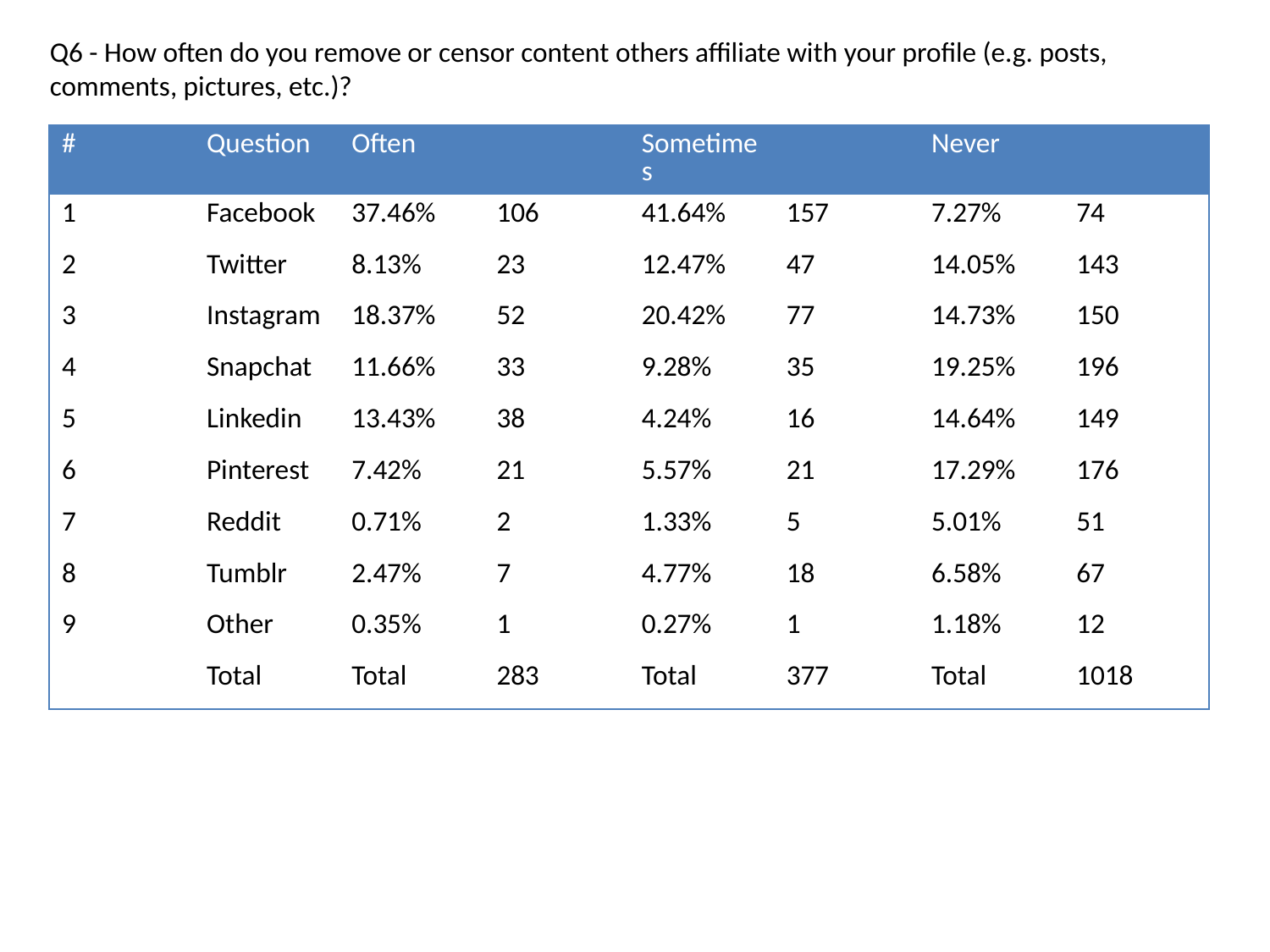

Q6 - How often do you remove or censor content others affiliate with your profile (e.g. posts, comments, pictures, etc.)?
| # | Question | Often |  | Sometimes |  | Never |  |
| --- | --- | --- | --- | --- | --- | --- | --- |
| 1 | Facebook | 37.46% | 106 | 41.64% | 157 | 7.27% | 74 |
| 2 | Twitter | 8.13% | 23 | 12.47% | 47 | 14.05% | 143 |
| 3 | Instagram | 18.37% | 52 | 20.42% | 77 | 14.73% | 150 |
| 4 | Snapchat | 11.66% | 33 | 9.28% | 35 | 19.25% | 196 |
| 5 | Linkedin | 13.43% | 38 | 4.24% | 16 | 14.64% | 149 |
| 6 | Pinterest | 7.42% | 21 | 5.57% | 21 | 17.29% | 176 |
| 7 | Reddit | 0.71% | 2 | 1.33% | 5 | 5.01% | 51 |
| 8 | Tumblr | 2.47% | 7 | 4.77% | 18 | 6.58% | 67 |
| 9 | Other | 0.35% | 1 | 0.27% | 1 | 1.18% | 12 |
|  | Total | Total | 283 | Total | 377 | Total | 1018 |